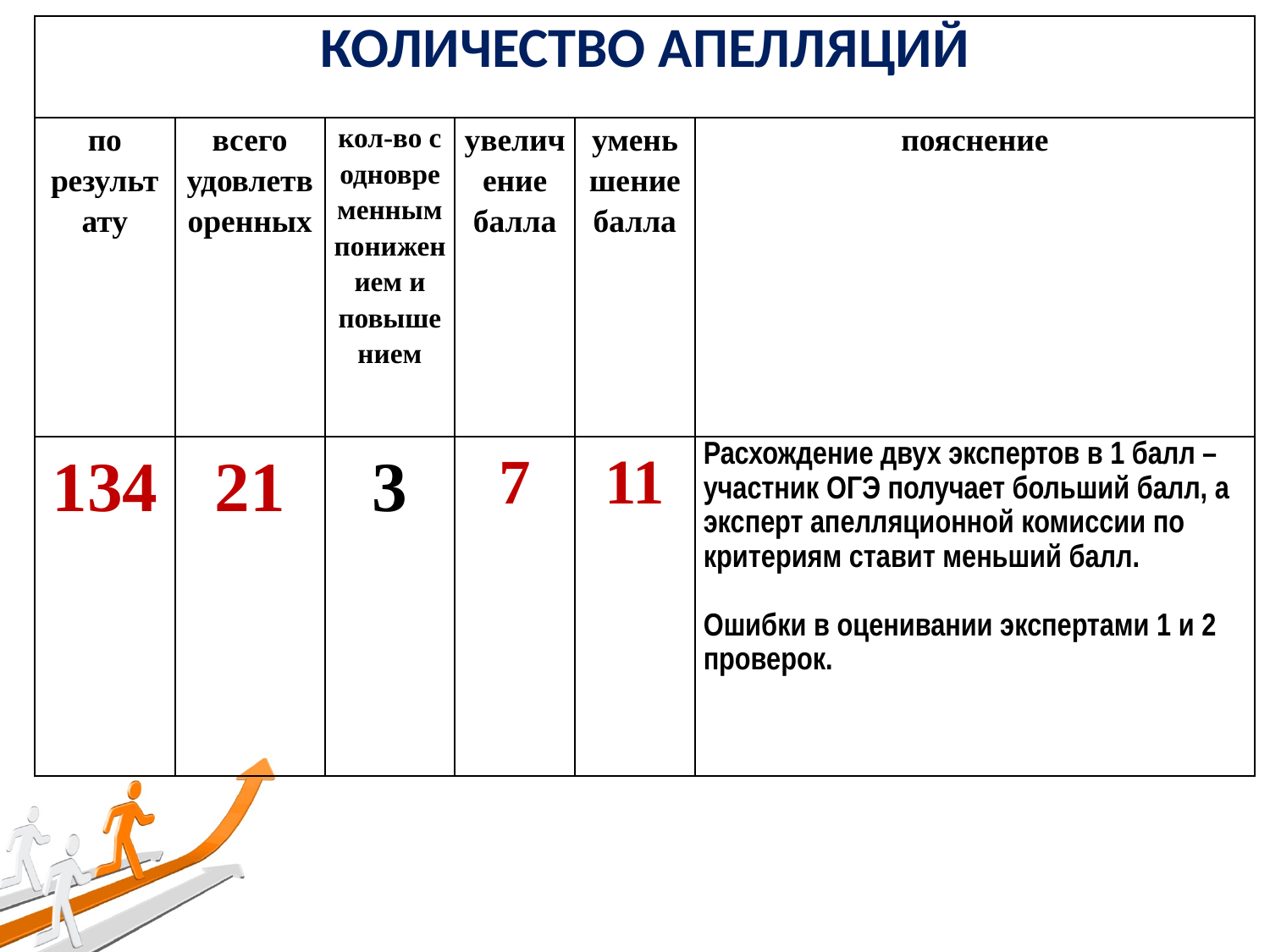

| Количество апелляций |  |  |  |  |  |
| --- | --- | --- | --- | --- | --- |
| по результату | всего удовлетворенных | кол-во с одновременным понижением и повышением | увеличение балла | уменьшение балла | пояснение |
| 134 | 21 | 3 | 7 | 11 | Расхождение двух экспертов в 1 балл – участник ОГЭ получает больший балл, а эксперт апелляционной комиссии по критериям ставит меньший балл. Ошибки в оценивании экспертами 1 и 2 проверок. |